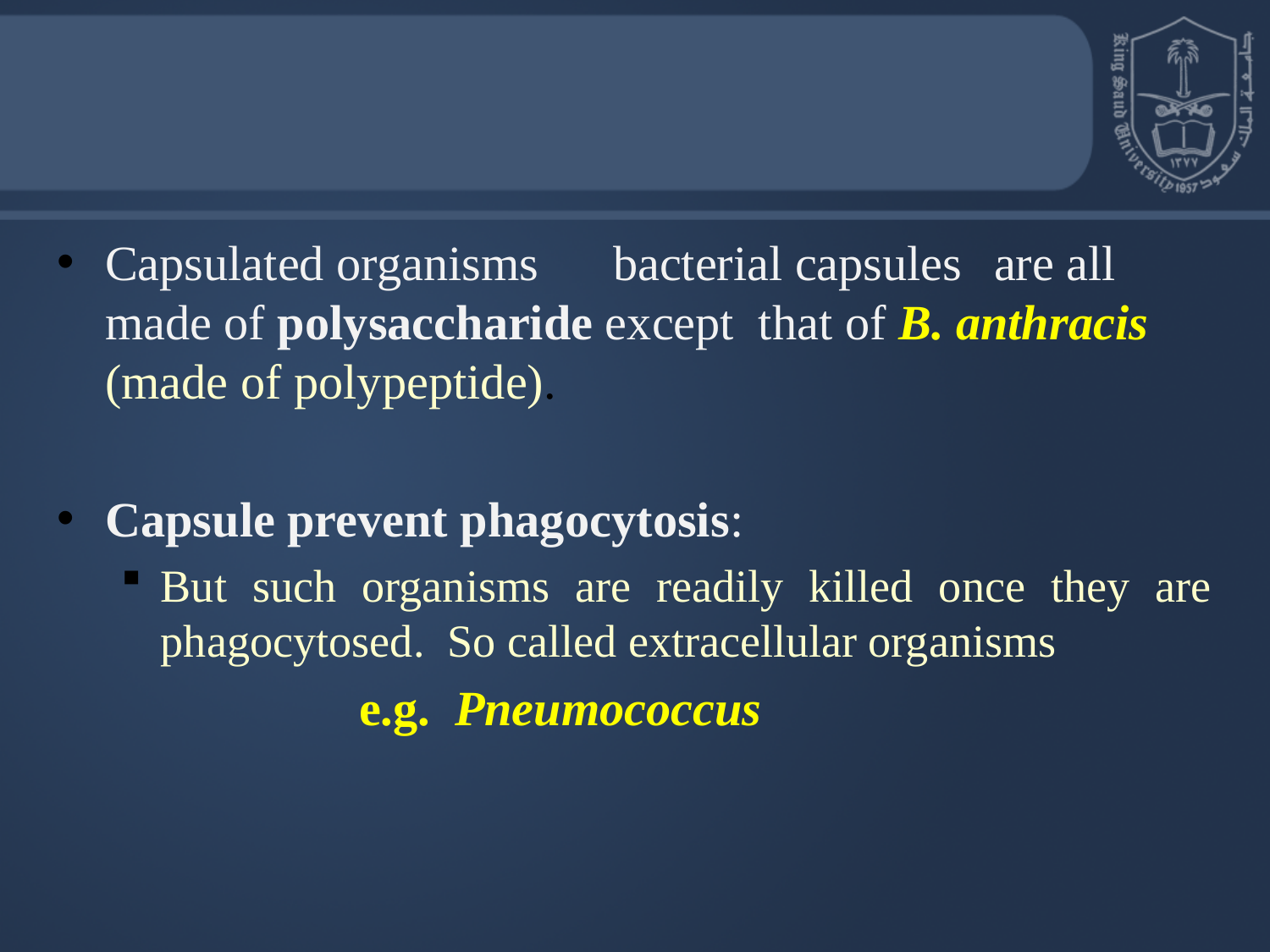

Capsulated organisms	bacterial capsules 	are all made of polysaccharide except  that of B. anthracis (made of polypeptide).

Capsule prevent phagocytosis:
But such organisms are readily killed once they are phagocytosed.  So called extracellular organisms
			e.g.  Pneumococcus